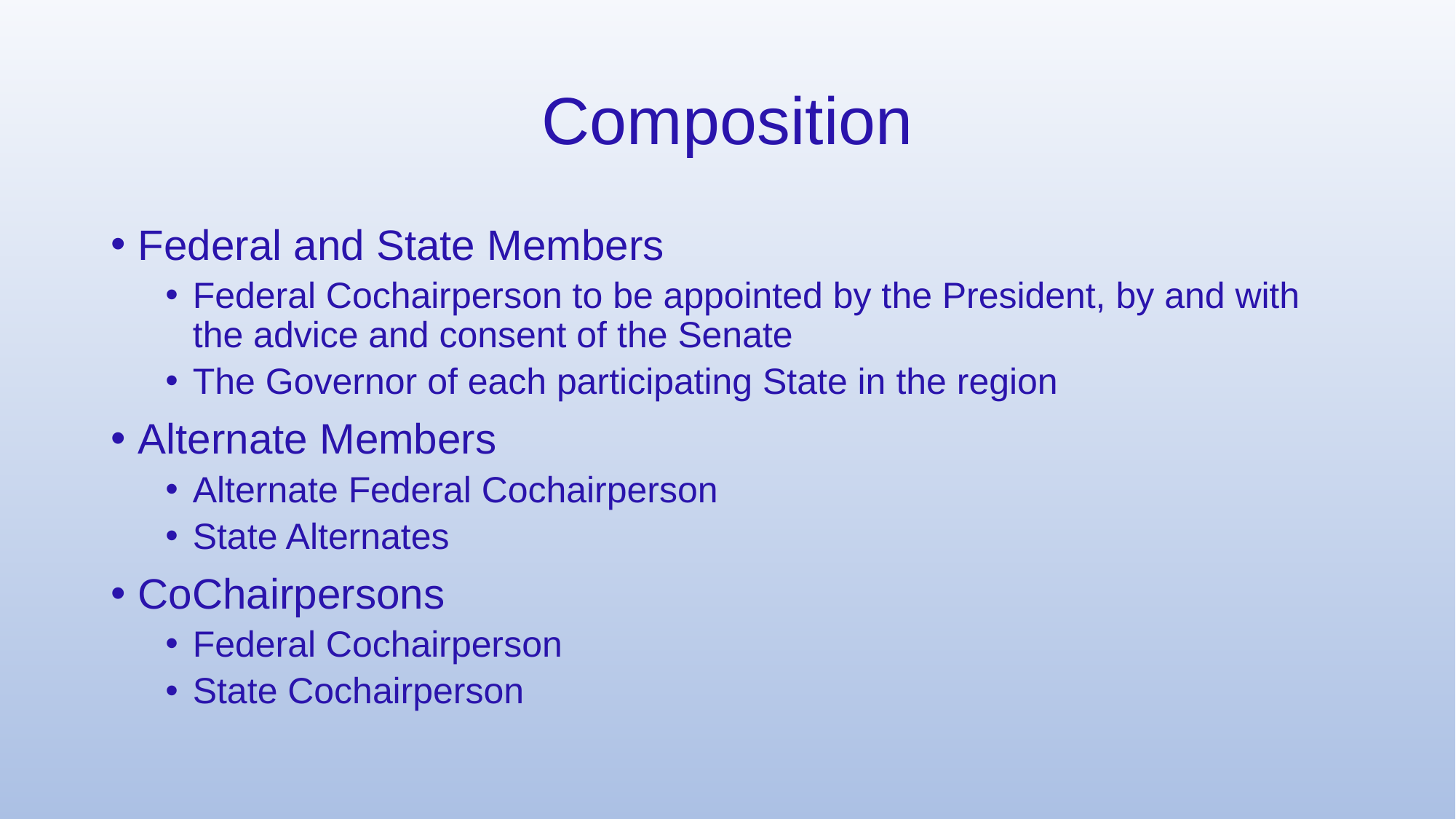

# Composition
Federal and State Members
Federal Cochairperson to be appointed by the President, by and with the advice and consent of the Senate
The Governor of each participating State in the region
Alternate Members
Alternate Federal Cochairperson
State Alternates
CoChairpersons
Federal Cochairperson
State Cochairperson